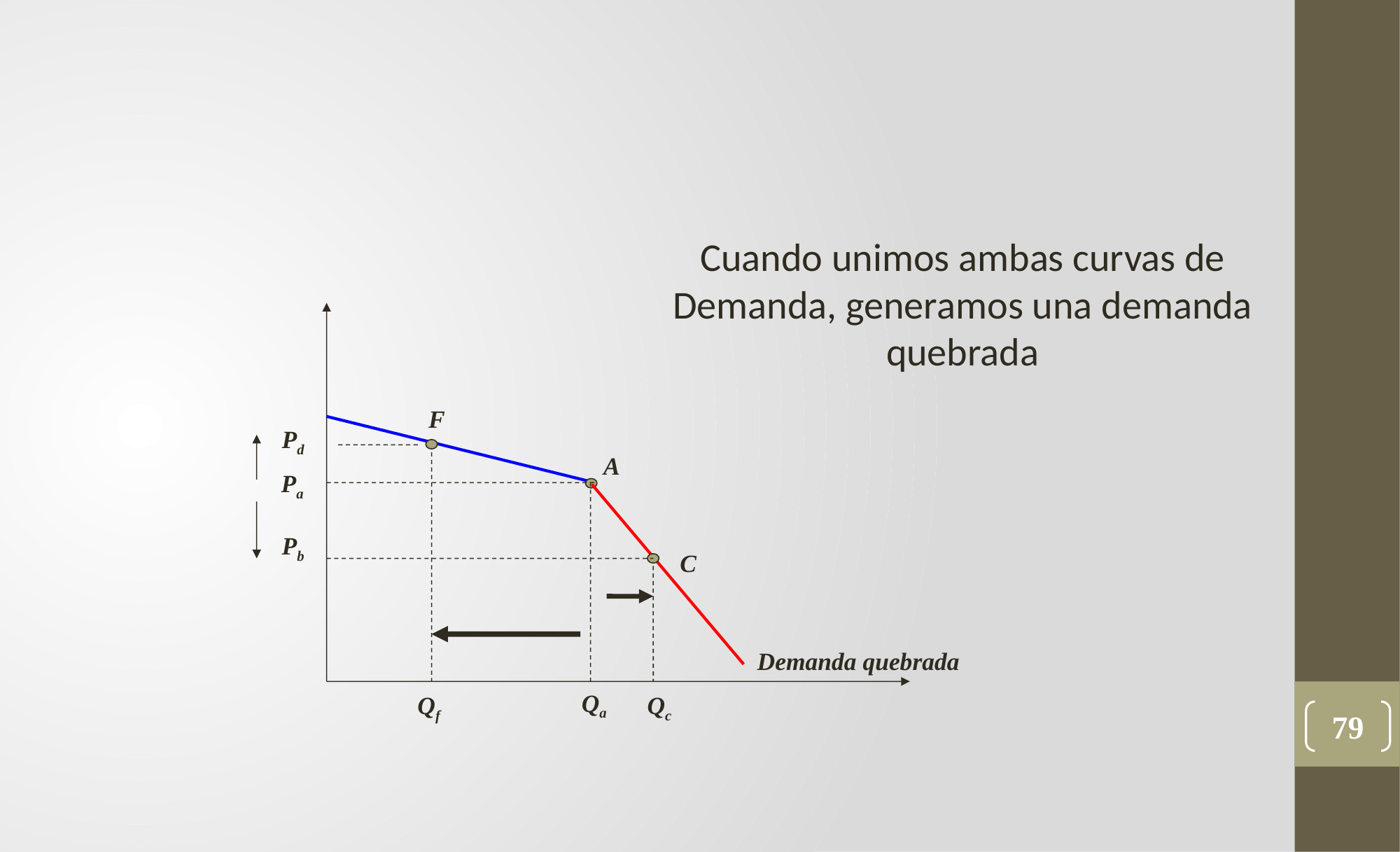

Cuando unimos ambas curvas de
Demanda, generamos una demanda
quebrada

F

Pd

A

Pa

Pb
C

Demanda quebrada
Qa

Qf
Qc
79